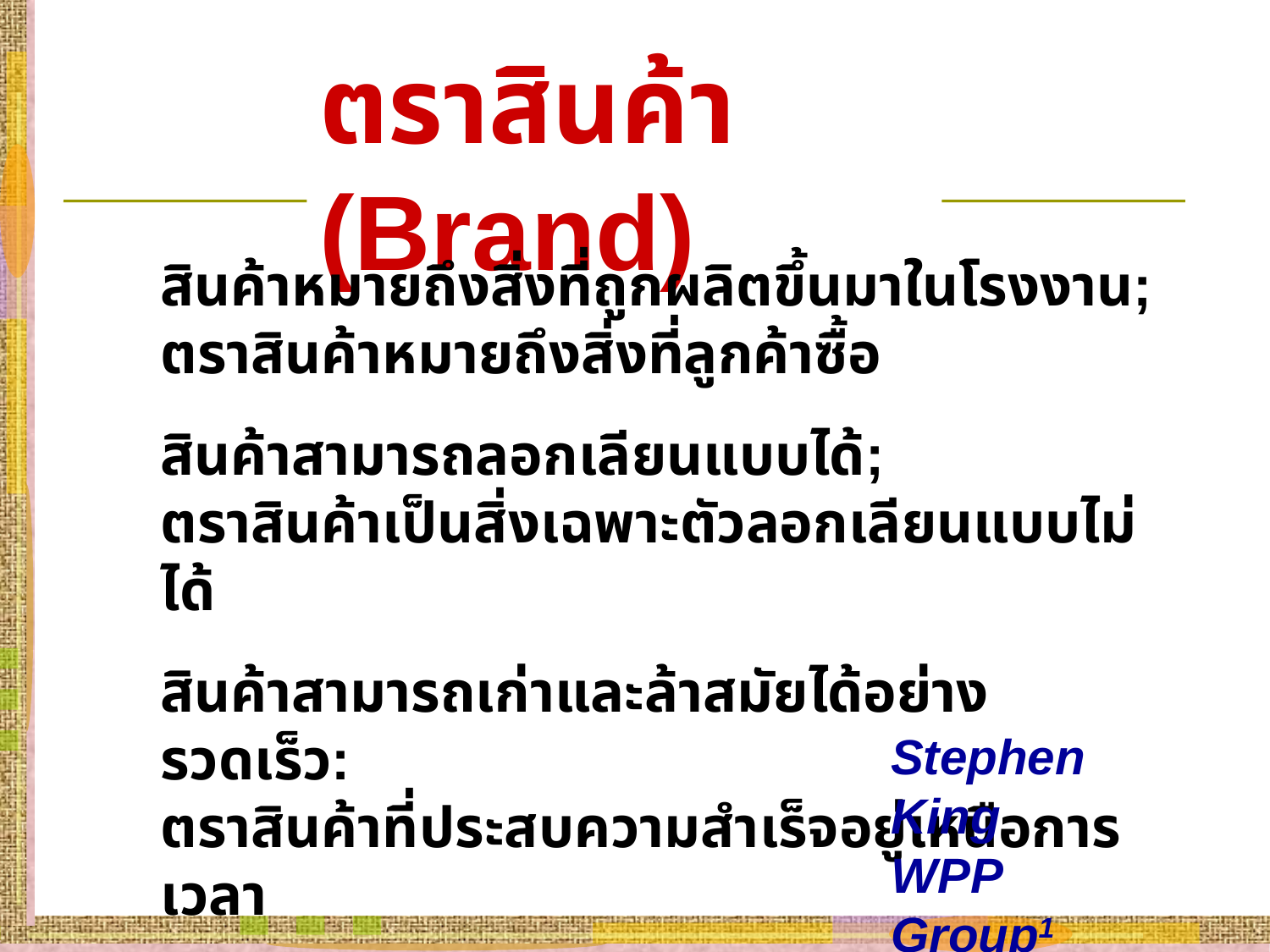

ตราสินค้า (Brand)
สินค้าหมายถึงสิ่งที่ถูกผลิตขึ้นมาในโรงงาน;
ตราสินค้าหมายถึงสิ่งที่ลูกค้าซื้อ

สินค้าสามารถลอกเลียนแบบได้;
ตราสินค้าเป็นสิ่งเฉพาะตัวลอกเลียนแบบไม่ได้

สินค้าสามารถเก่าและล้าสมัยได้อย่างรวดเร็ว:
ตราสินค้าที่ประสบความสำเร็จอยู่เหนือการเวลา
Stephen King
WPP Group1